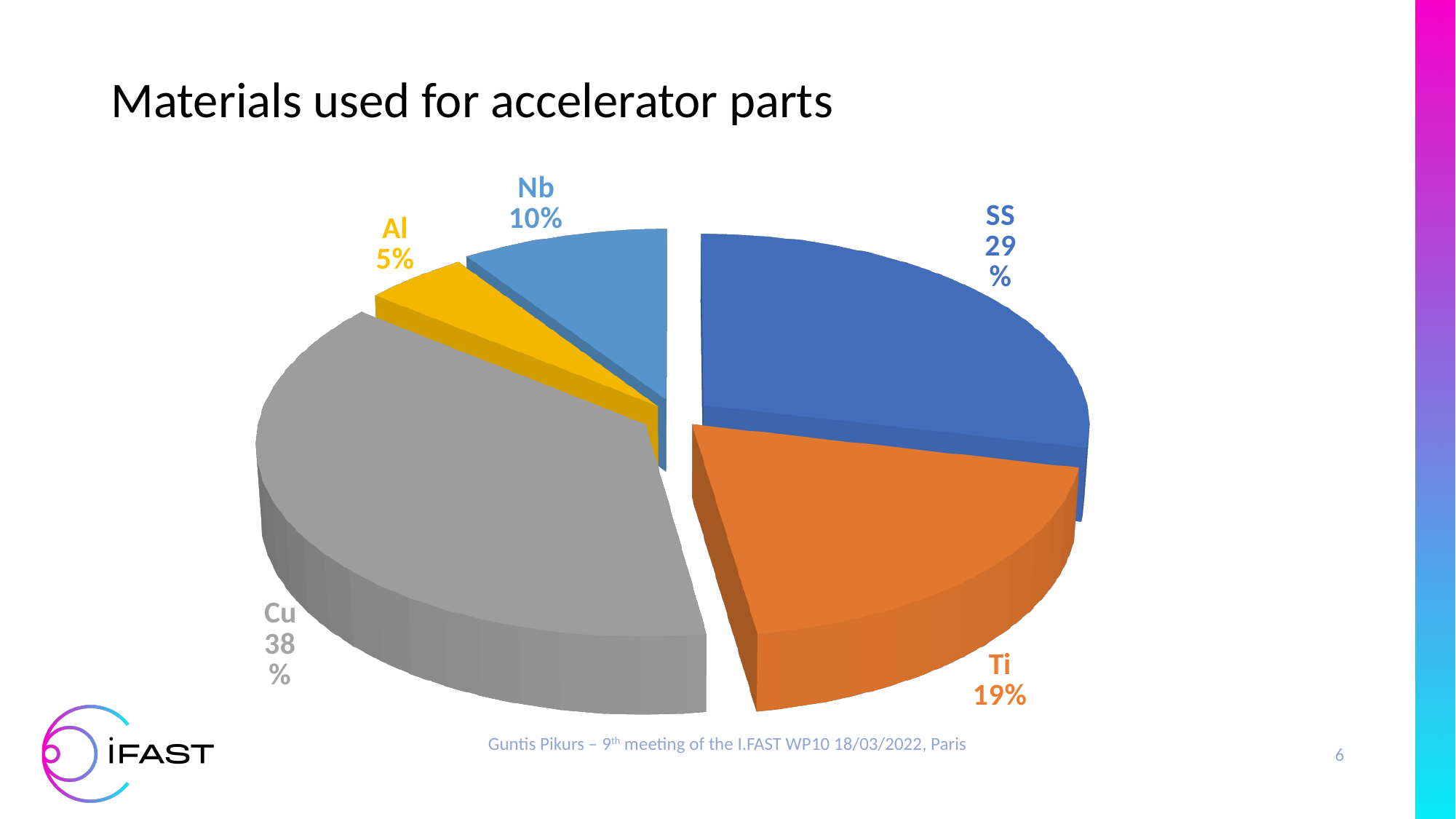

# Materials used for accelerator parts

[unsupported chart]

Guntis Pikurs – 9th meeting of the I.FAST WP10 18/03/2022, Paris

6